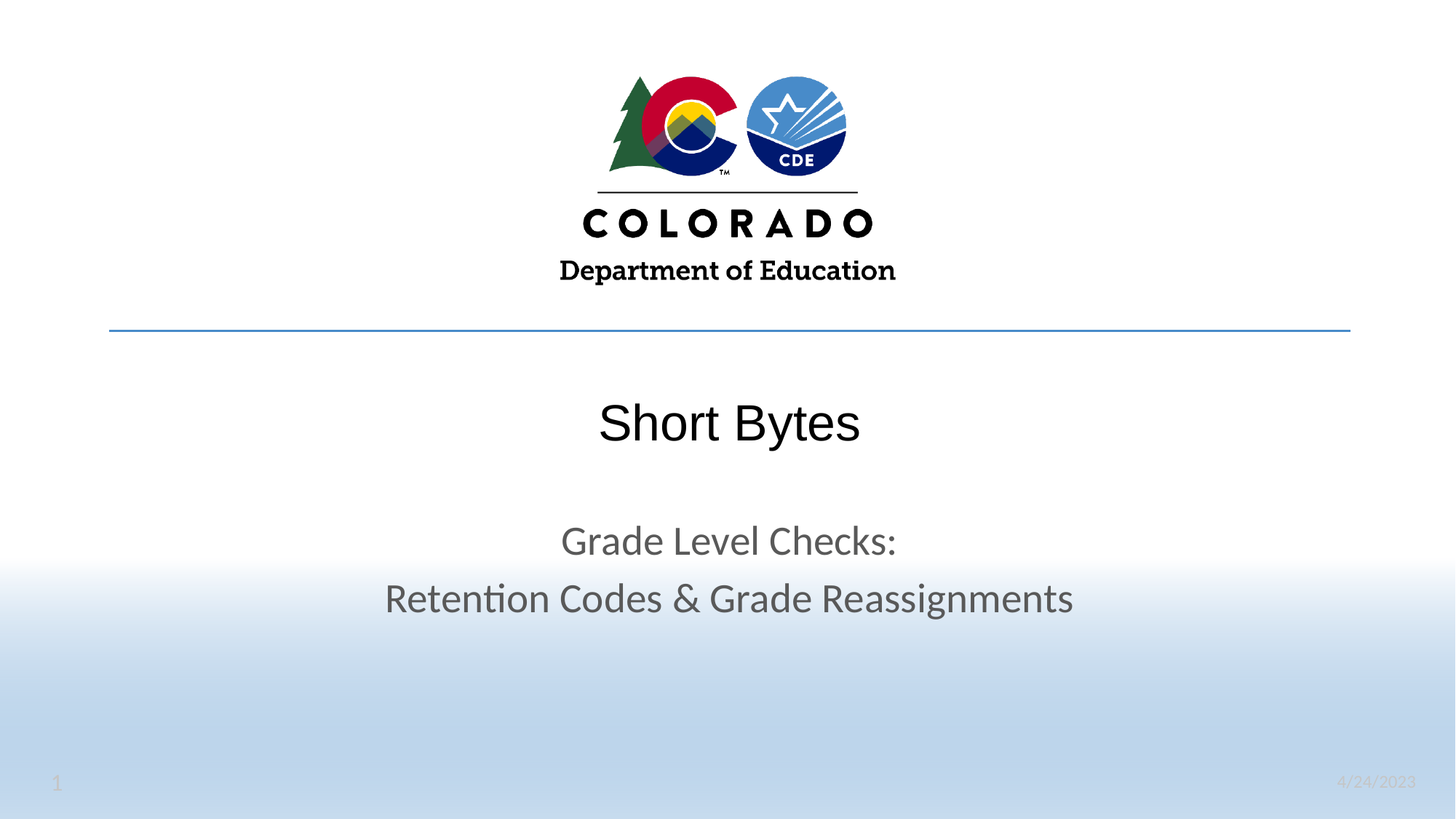

# Short Bytes
Grade Level Checks:
Retention Codes & Grade Reassignments
1
4/24/2023